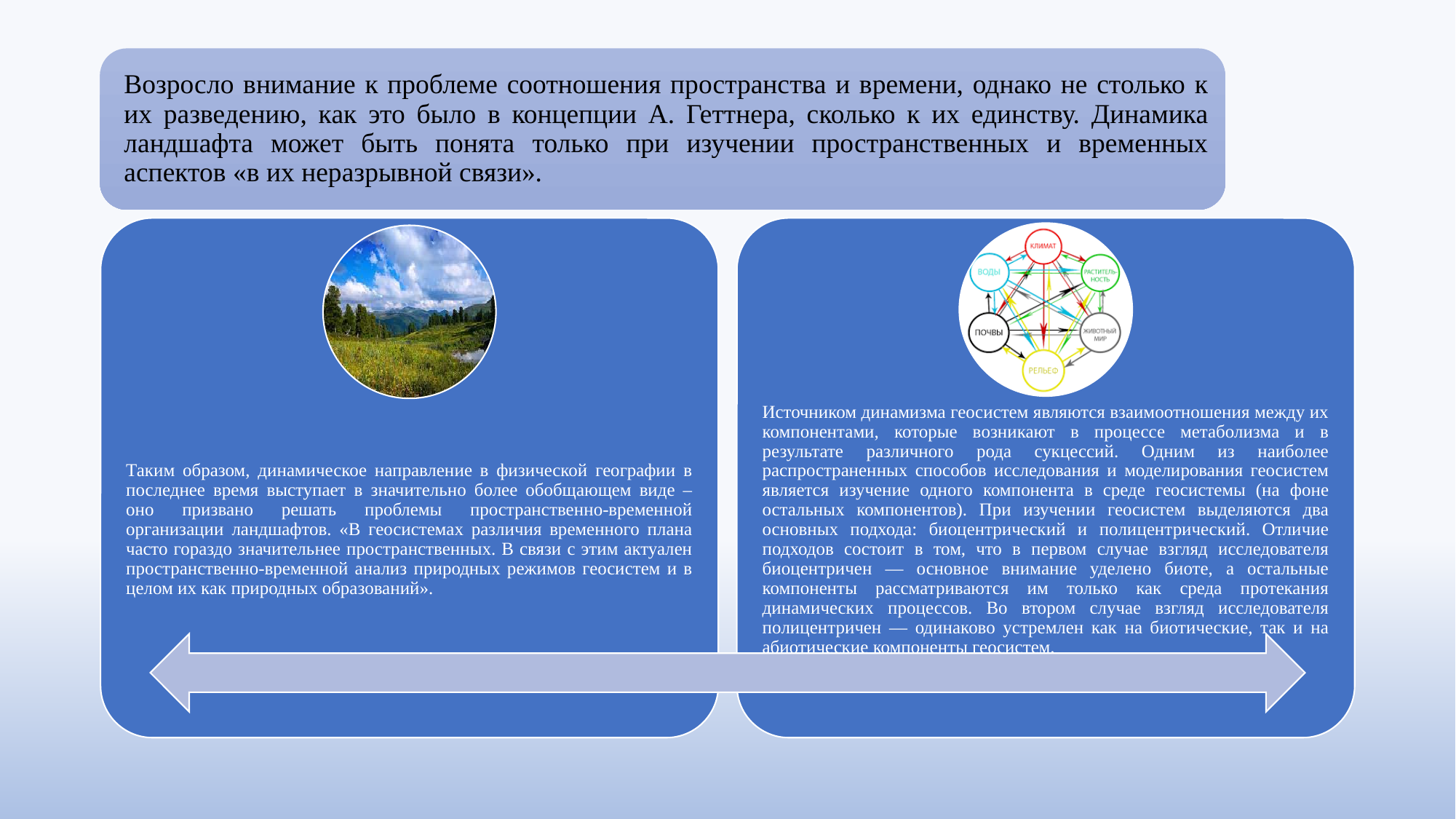

#
Возросло внимание к проблеме соотношения пространства и времени, однако не столько к их разведению, как это было в концепции А. Геттнера, сколько к их единству. Динамика ландшафта может быть понята только при изучении пространственных и временных аспектов «в их неразрывной связи».
Таким образом, динамическое направление в физической географии в последнее время выступает в значительно более обобщающем виде – оно призвано решать проблемы пространственно-временной организации ландшафтов. «В геосистемах различия временного плана часто гораздо значительнее пространственных. В связи с этим актуален пространственно-временной анализ природных режимов геосистем и в целом их как природных образований».
Источником динамизма геосистем являются взаимоотношения между их компонентами, которые возникают в процессе метаболизма и в результате различного рода сукцессий. Одним из наиболее распространенных способов исследования и моделирования геосистем является изучение одного компонента в среде геосистемы (на фоне остальных компонентов). При изучении геосистем выделяются два основных подхода: биоцентрический и полицентрический. Отличие подходов состоит в том, что в первом случае взгляд исследователя биоцентричен — основное внимание уделено биоте, а остальные компоненты рассматриваются им только как среда протекания динамических процессов. Во втором случае взгляд исследователя полицентричен — одинаково устремлен как на биотические, так и на абиотические компоненты геосистем.